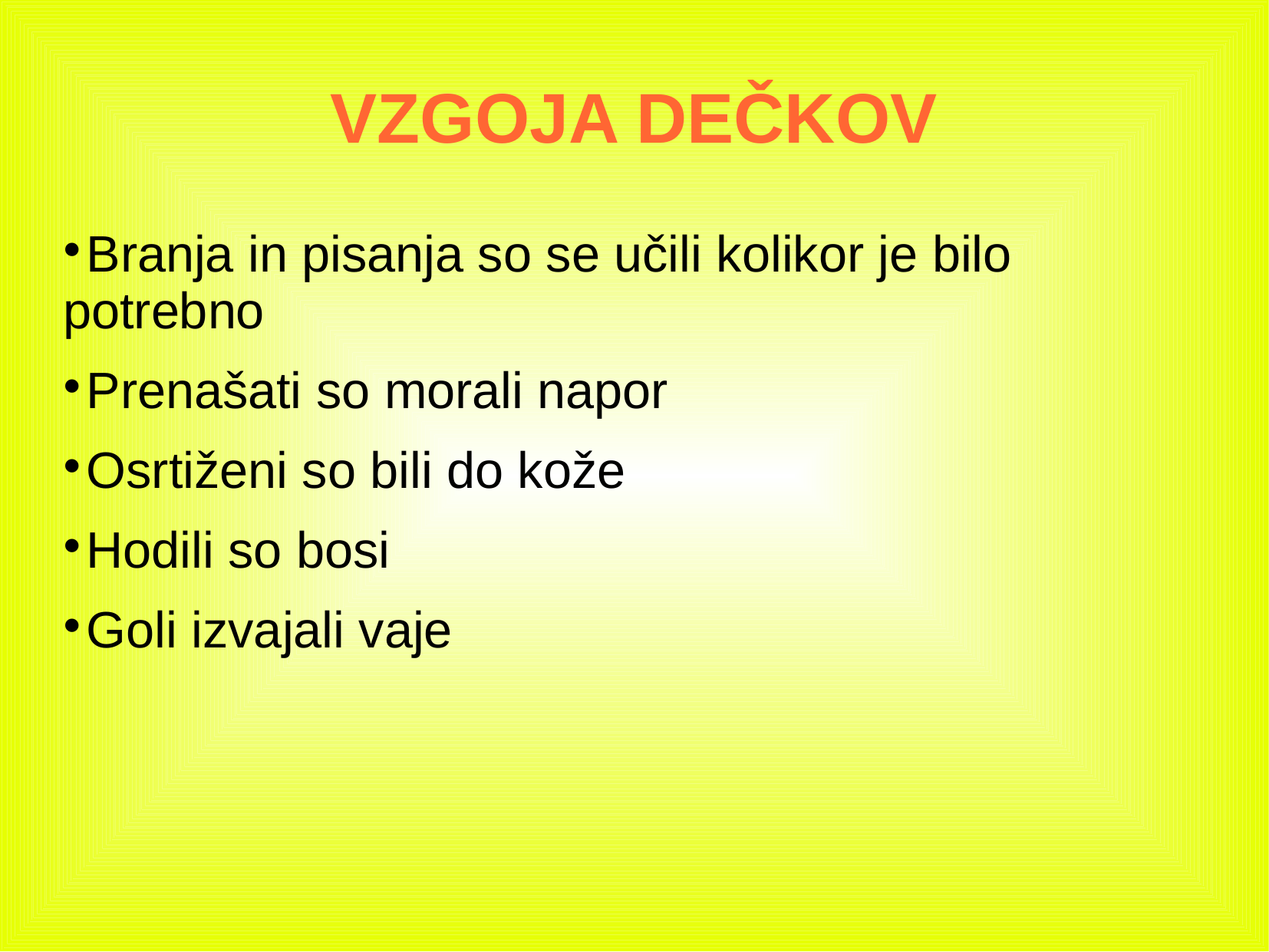

VZGOJA DEČKOV
Branja in pisanja so se učili kolikor je bilo potrebno
Prenašati so morali napor
Osrtiženi so bili do kože
Hodili so bosi
Goli izvajali vaje